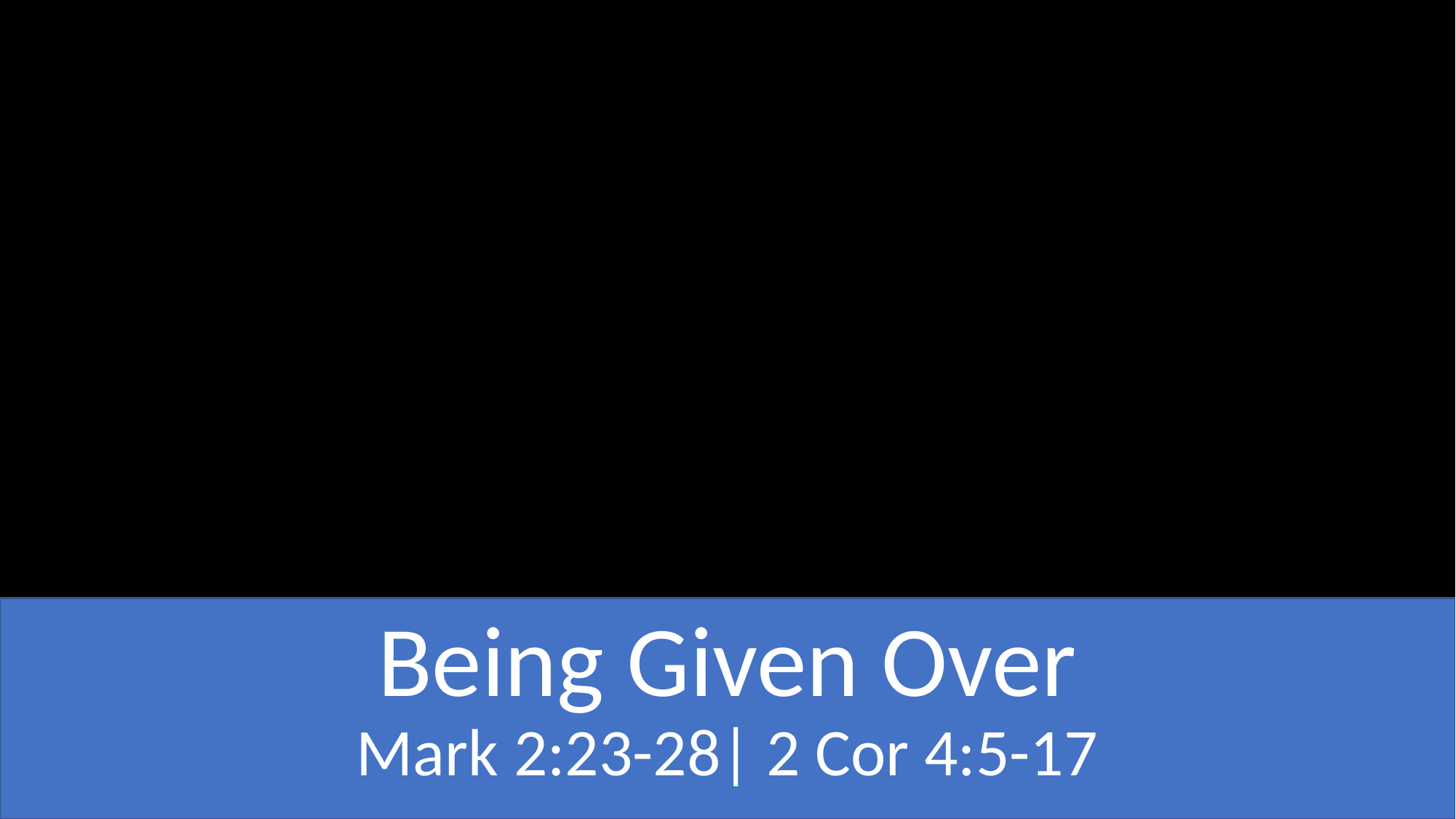

# Being Given Over Mark 2:23-28| 2 Cor 4:5-17